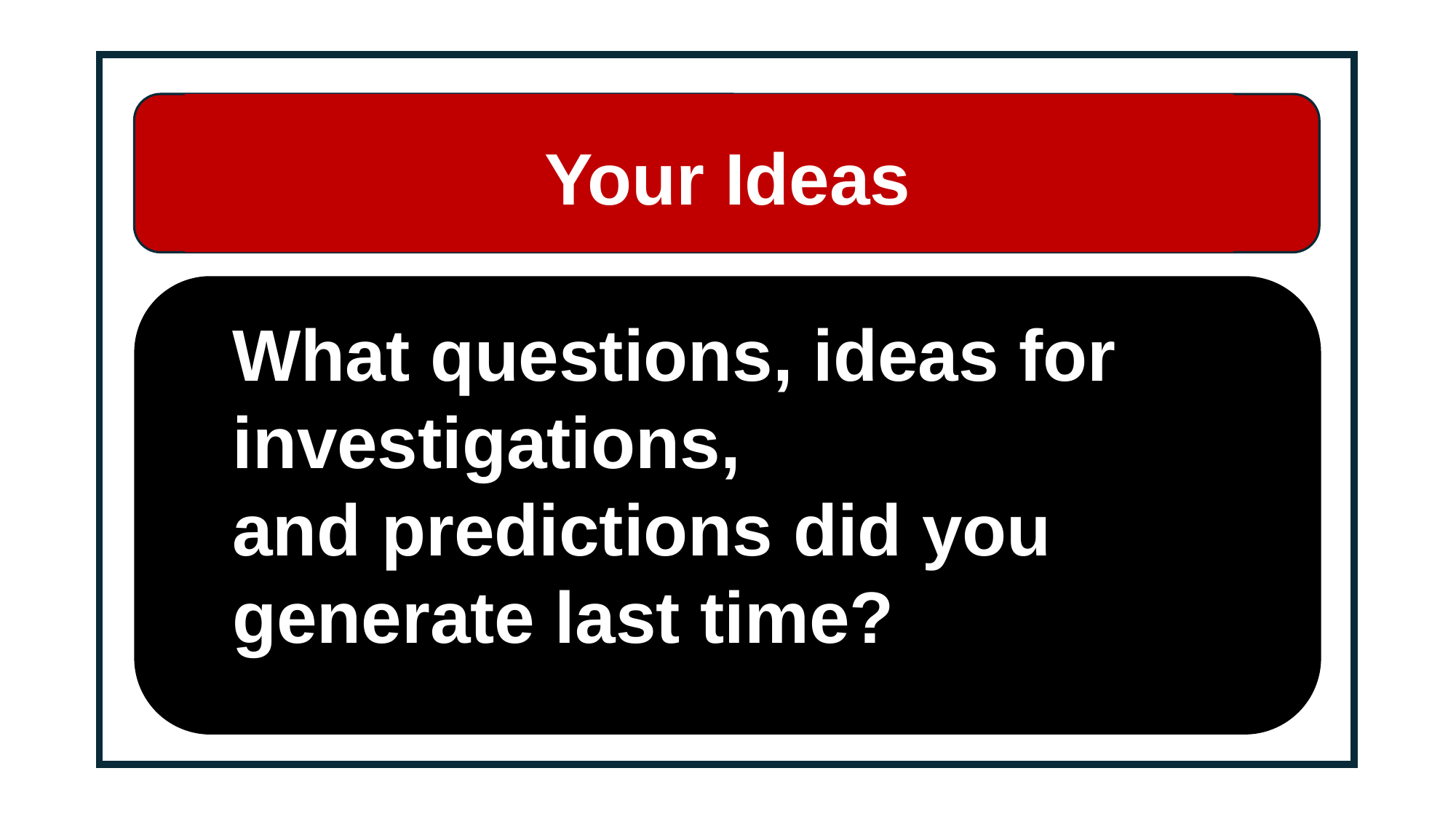

# Your Ideas
What questions, ideas for investigations,
and predictions did you generate last time?